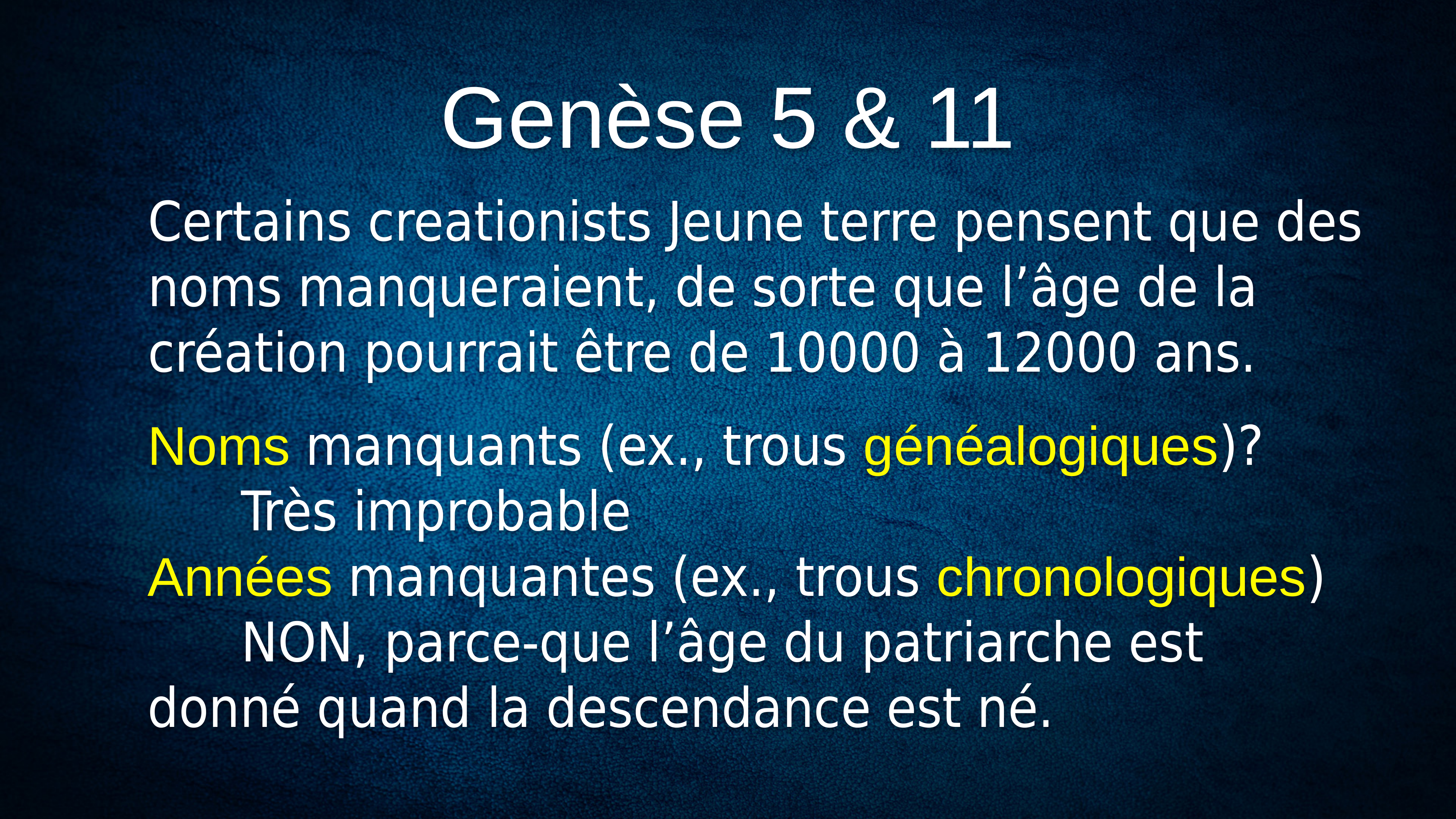

# Genèse 5 & 11
Certains creationists Jeune terre pensent que des noms manqueraient, de sorte que l’âge de la création pourrait être de 10000 à 12000 ans.
Noms manquants (ex., trous généalogiques)?
      Très improbable
Années manquantes (ex., trous chronologiques)
      NON, parce-que l’âge du patriarche est donné quand la descendance est né.